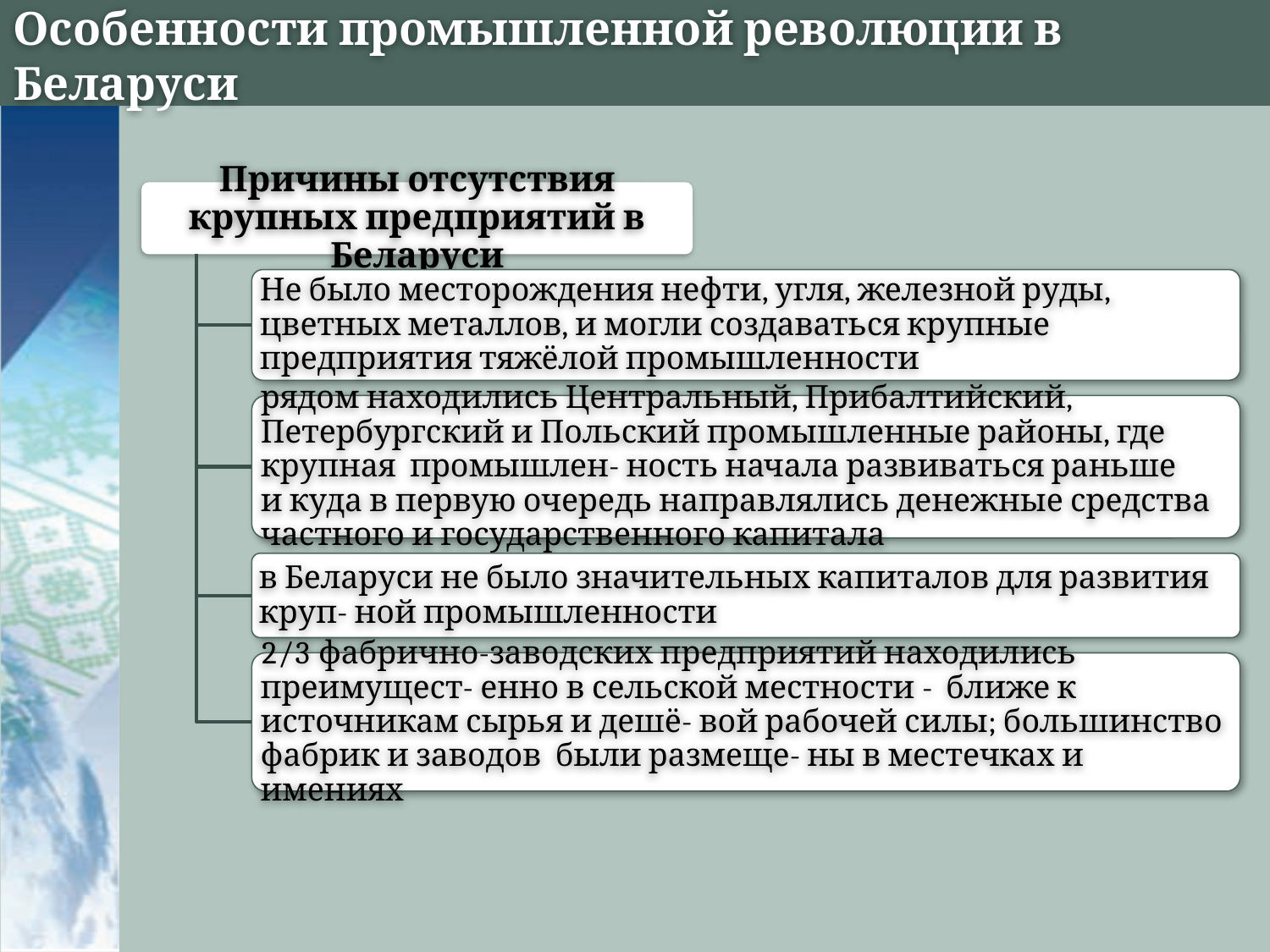

# Особенности промышленной революции в Беларуси

Причины отсутствия крупных предприятий в Беларуси

Не было месторождения нефти, угля, железной руды, цветных металлов, и могли создаваться крупные предприятия тяжёлой промышленности

рядом находились Центральный, Прибалтийский, Петербургский и Польский промышленные районы, где крупная  промышлен- ность начала развиваться раньше и куда в первую очередь направлялись денежные средства частного и государственного капитала

в Беларуси не было значительных капиталов для развития круп- ной промышленности

2/3 фабрично-заводских предприятий находились преимущест- енно в сельской местности -  ближе к  источникам сырья и дешё- вой рабочей силы; большинство фабрик и заводов  были размеще- ны в местечках и имениях